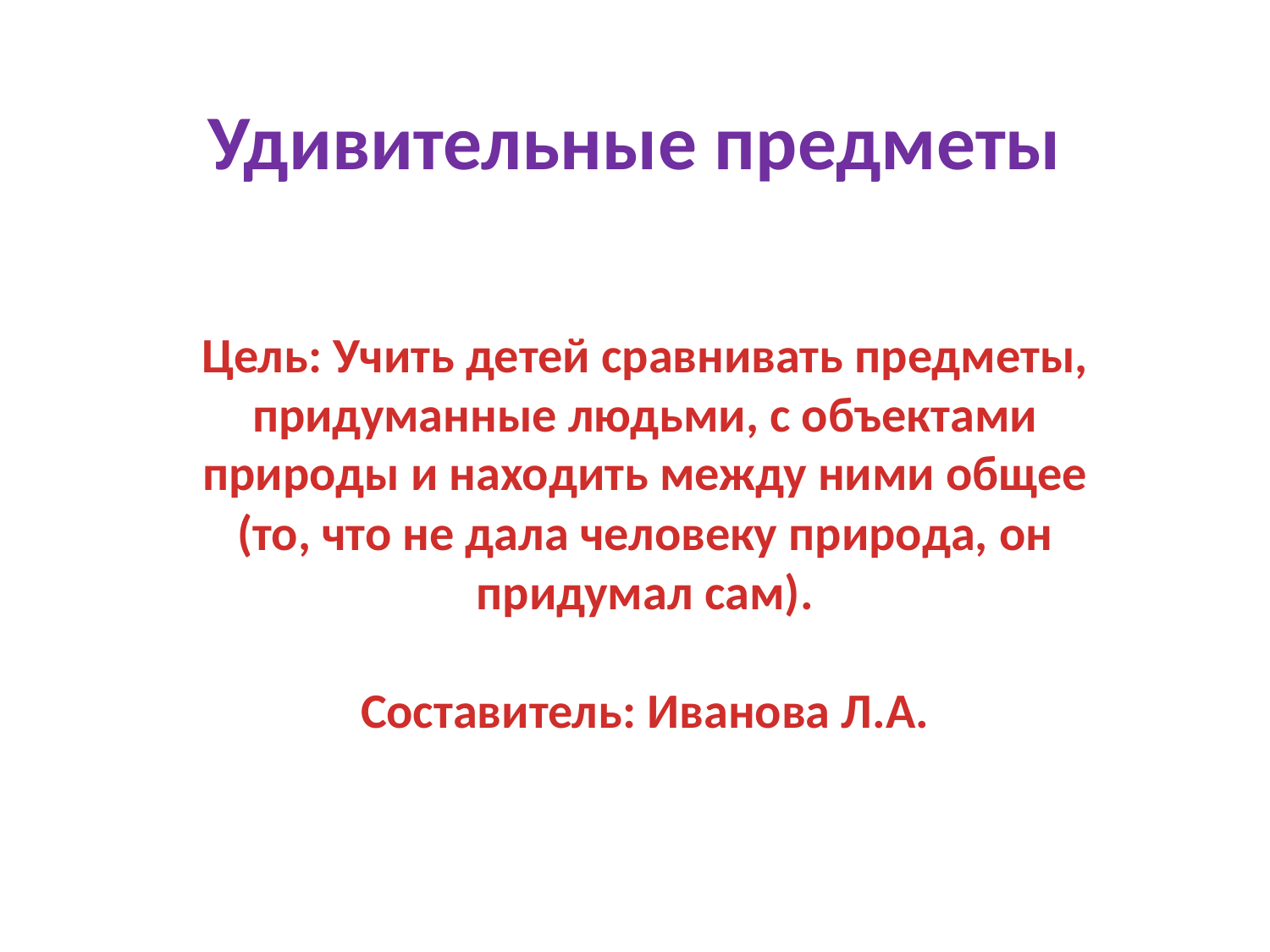

# Удивительные предметы
Цель: Учить детей сравнивать предметы, придуманные людьми, с объектами природы и находить между ними общее (то, что не дала человеку природа, он придумал сам).

Составитель: Иванова Л.А.